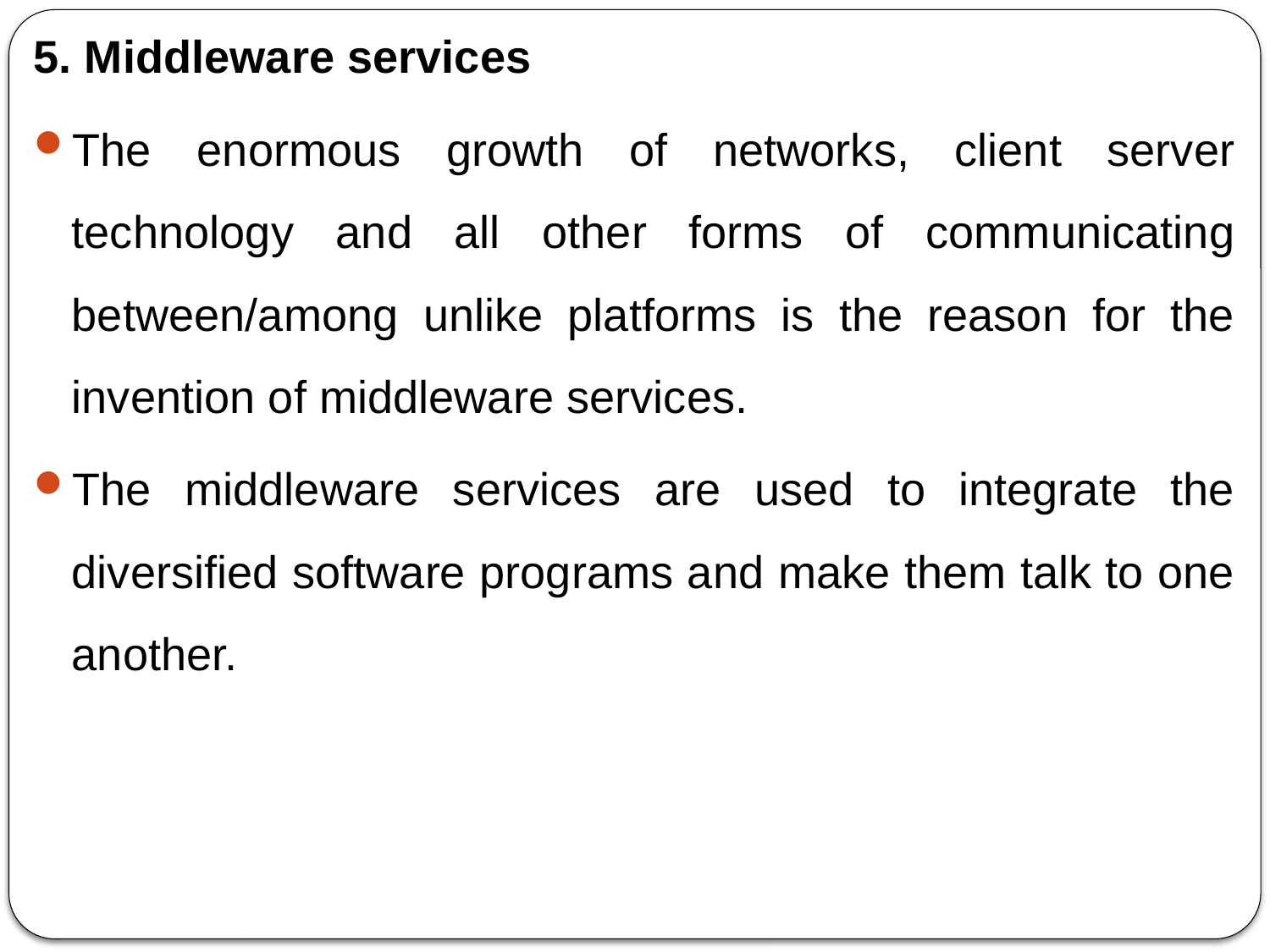

5. Middleware services
The enormous growth of networks, client server technology and all other forms of communicating between/among unlike platforms is the reason for the invention of middleware services.
The middleware services are used to integrate the diversified software programs and make them talk to one another.